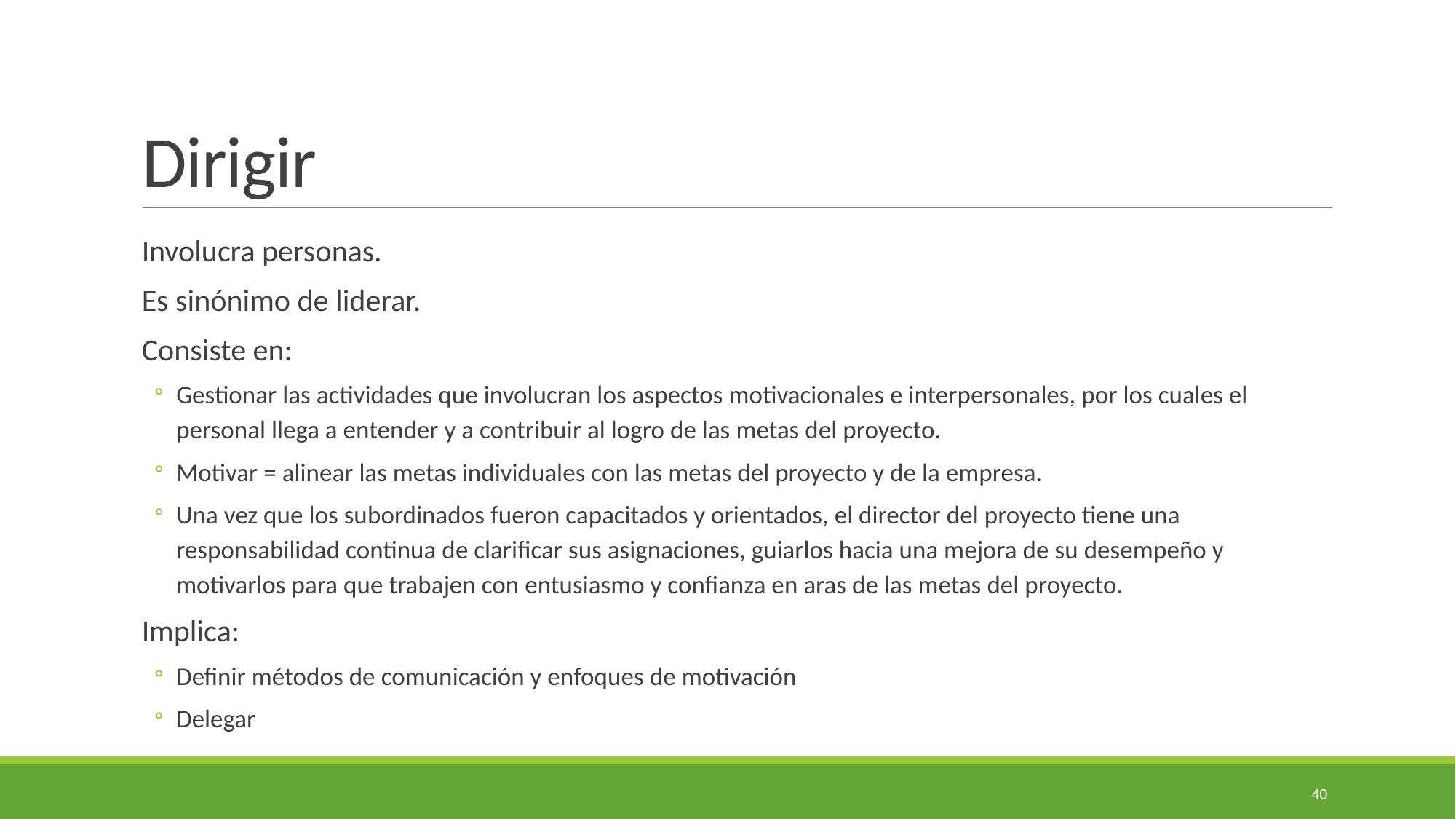

# Dirigir
Involucra personas.
Es sinónimo de liderar.
Consiste en:
Gestionar las actividades que involucran los aspectos motivacionales e interpersonales, por los cuales el personal llega a entender y a contribuir al logro de las metas del proyecto.
Motivar = alinear las metas individuales con las metas del proyecto y de la empresa.
Una vez que los subordinados fueron capacitados y orientados, el director del proyecto tiene una responsabilidad continua de clarificar sus asignaciones, guiarlos hacia una mejora de su desempeño y motivarlos para que trabajen con entusiasmo y confianza en aras de las metas del proyecto.
Implica:
Definir métodos de comunicación y enfoques de motivación
Delegar
40